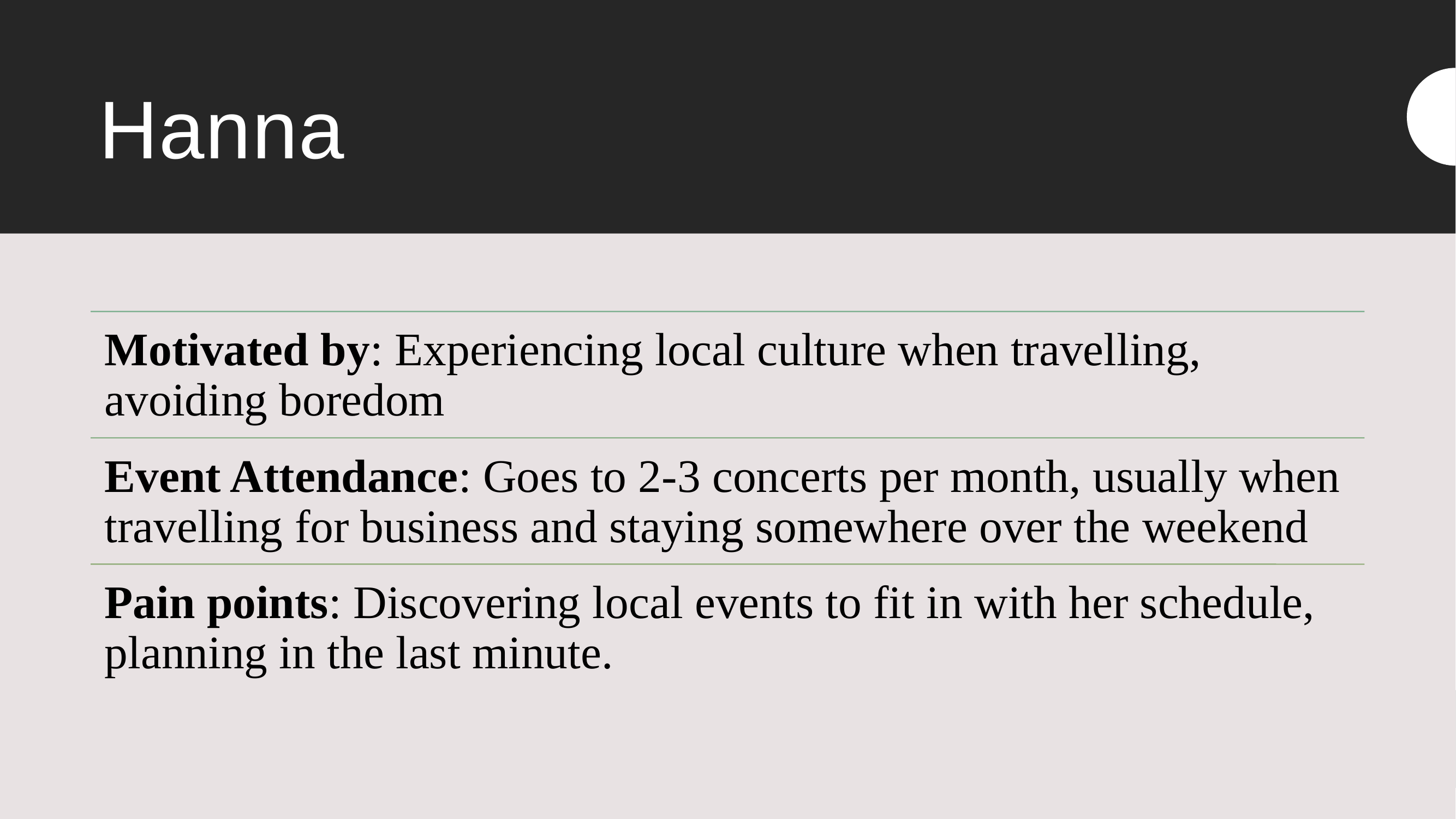

# Hanna

Motivated by: Experiencing local culture when travelling, avoiding boredom
Event Attendance: Goes to 2-3 concerts per month, usually when travelling for business and staying somewhere over the weekend
Pain points: Discovering local events to fit in with her schedule, planning in the last minute.